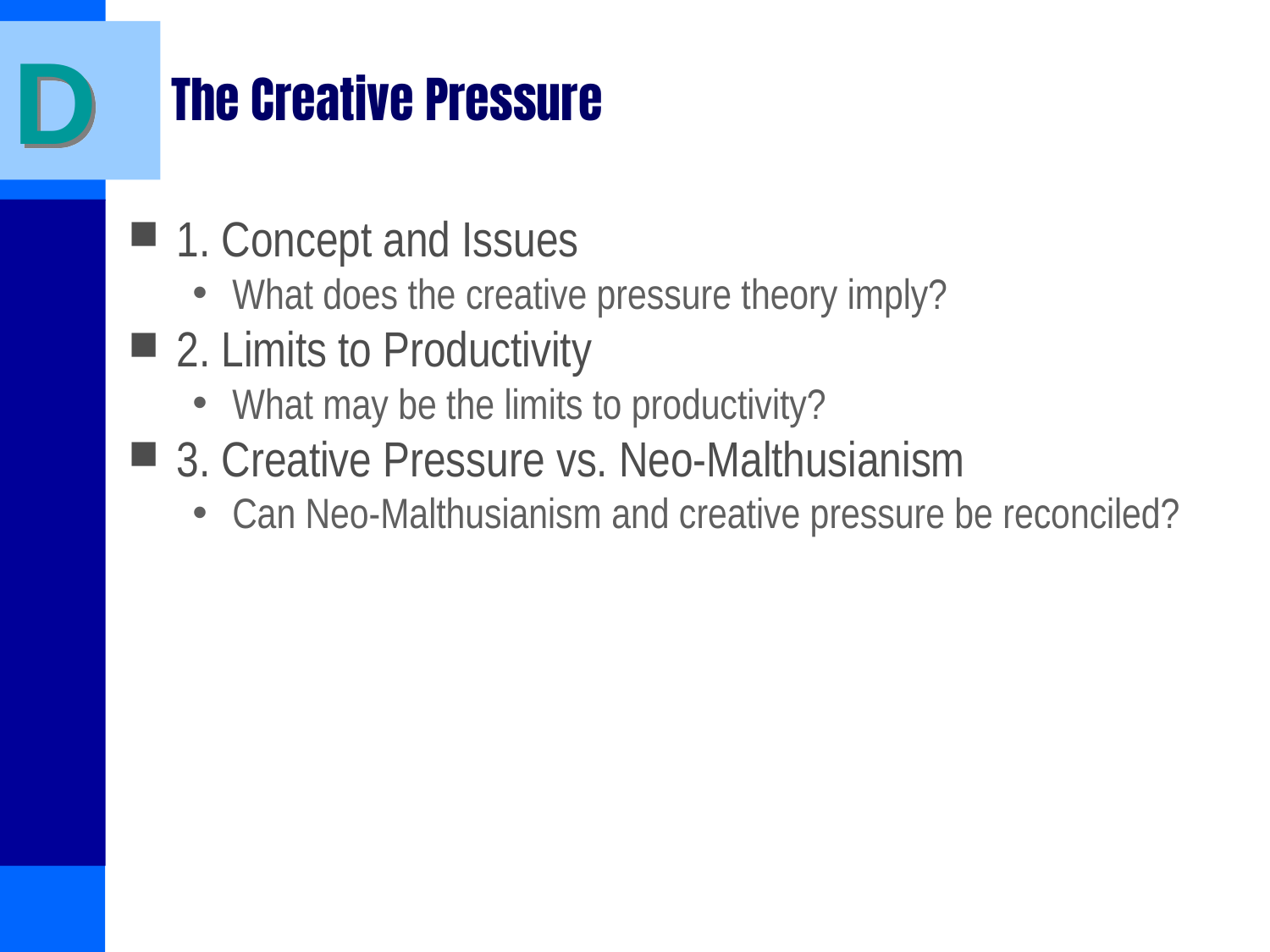

D
# The Creative Pressure
1. Concept and Issues
What does the creative pressure theory imply?
2. Limits to Productivity
What may be the limits to productivity?
3. Creative Pressure vs. Neo-Malthusianism
Can Neo-Malthusianism and creative pressure be reconciled?